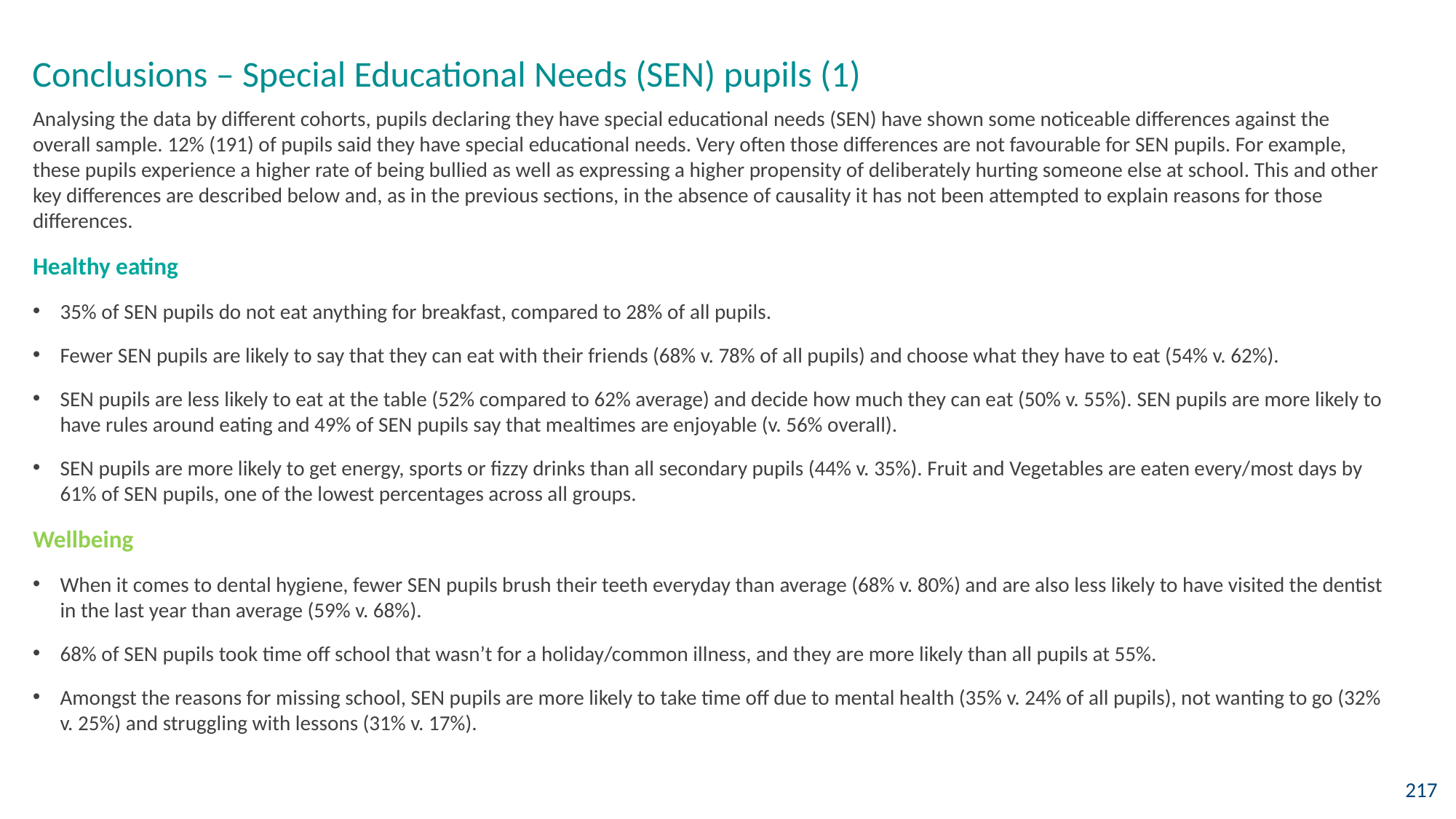

Conclusions – Special Educational Needs (SEN) pupils (1)
Analysing the data by different cohorts, pupils declaring they have special educational needs (SEN) have shown some noticeable differences against the overall sample. 12% (191) of pupils said they have special educational needs. Very often those differences are not favourable for SEN pupils. For example, these pupils experience a higher rate of being bullied as well as expressing a higher propensity of deliberately hurting someone else at school. This and other key differences are described below and, as in the previous sections, in the absence of causality it has not been attempted to explain reasons for those differences.
Healthy eating
35% of SEN pupils do not eat anything for breakfast, compared to 28% of all pupils.
Fewer SEN pupils are likely to say that they can eat with their friends (68% v. 78% of all pupils) and choose what they have to eat (54% v. 62%).
SEN pupils are less likely to eat at the table (52% compared to 62% average) and decide how much they can eat (50% v. 55%). SEN pupils are more likely to have rules around eating and 49% of SEN pupils say that mealtimes are enjoyable (v. 56% overall).
SEN pupils are more likely to get energy, sports or fizzy drinks than all secondary pupils (44% v. 35%). Fruit and Vegetables are eaten every/most days by 61% of SEN pupils, one of the lowest percentages across all groups.
Wellbeing
When it comes to dental hygiene, fewer SEN pupils brush their teeth everyday than average (68% v. 80%) and are also less likely to have visited the dentist in the last year than average (59% v. 68%).
68% of SEN pupils took time off school that wasn’t for a holiday/common illness, and they are more likely than all pupils at 55%.
Amongst the reasons for missing school, SEN pupils are more likely to take time off due to mental health (35% v. 24% of all pupils), not wanting to go (32% v. 25%) and struggling with lessons (31% v. 17%).